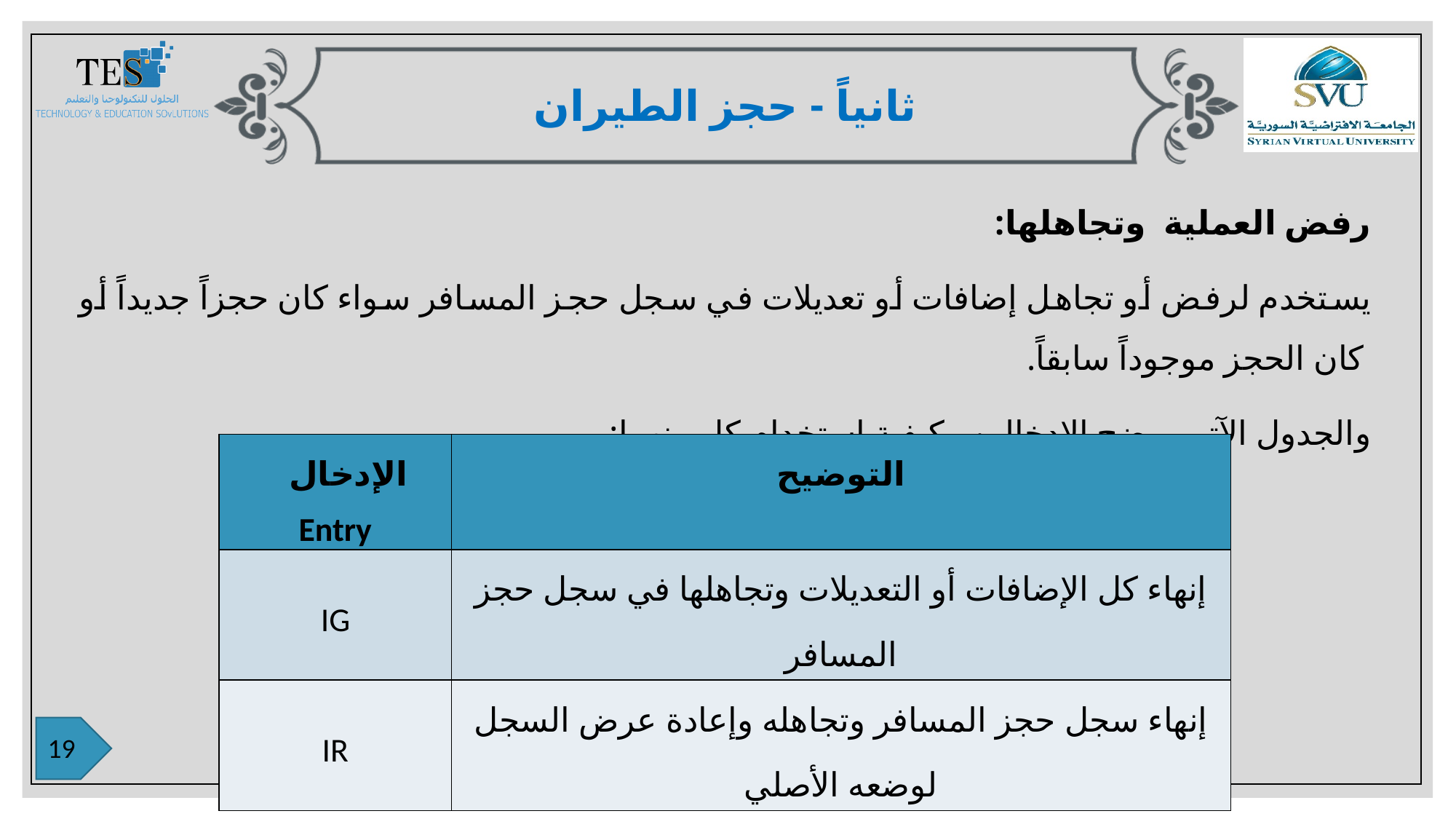

ثانياً - حجز الطيران
رفض العملية  وتجاهلها:
يستخدم لرفض أو تجاهل إضافات أو تعديلات في سجل حجز المسافر سواء كان حجزاً جديداً أو كان الحجز موجوداً سابقاً.
والجدول الآتي يوضح الإدخالين وكيفية استخدام كل منهما:
| الإدخال Entry | التوضيح |
| --- | --- |
| IG | إنهاء كل الإضافات أو التعديلات وتجاهلها في سجل حجز المسافر |
| IR | إنهاء سجل حجز المسافر وتجاهله وإعادة عرض السجل لوضعه الأصلي |